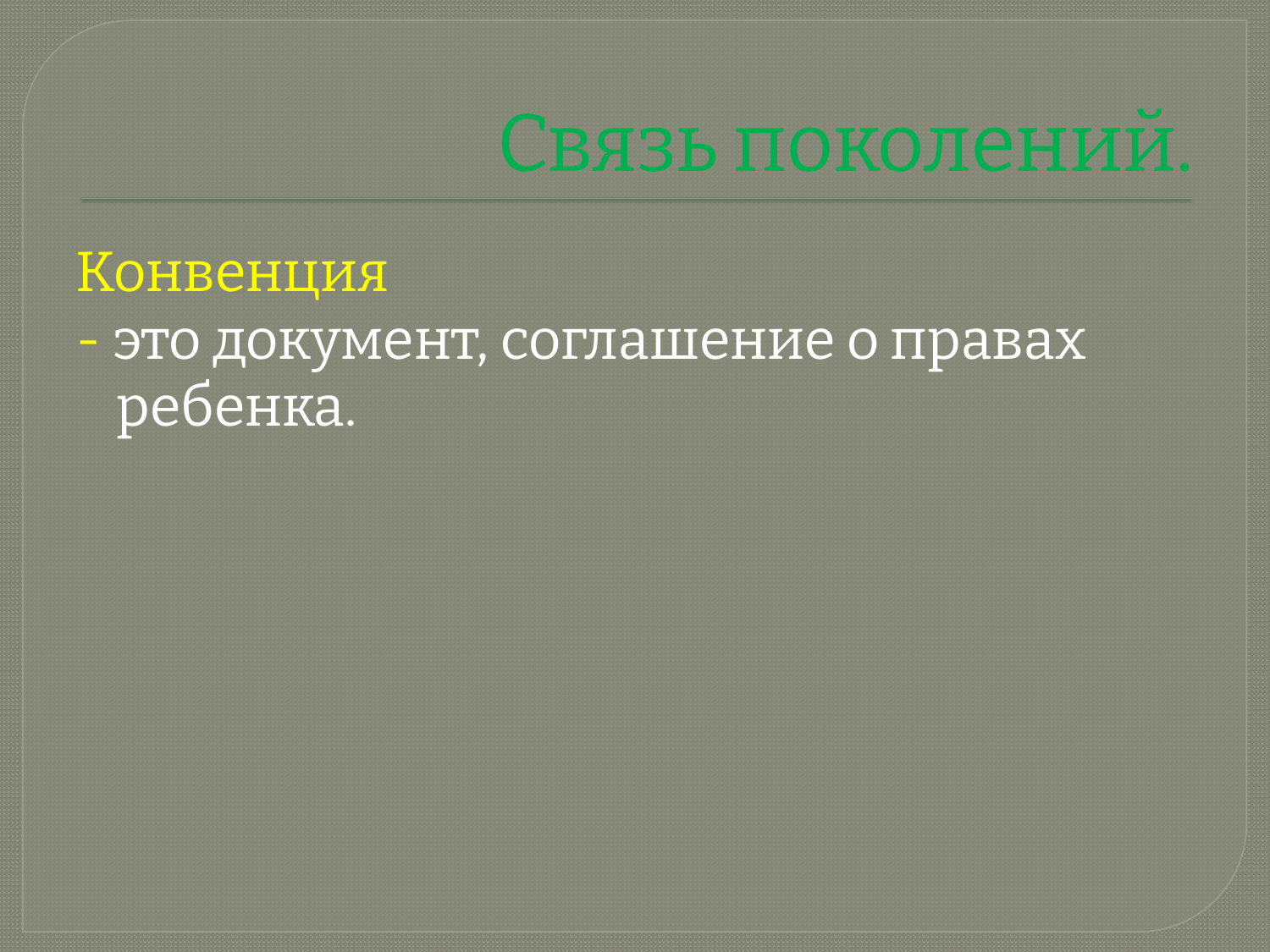

# Связь поколений.
Конвенция
- это документ, соглашение о правах ребенка.